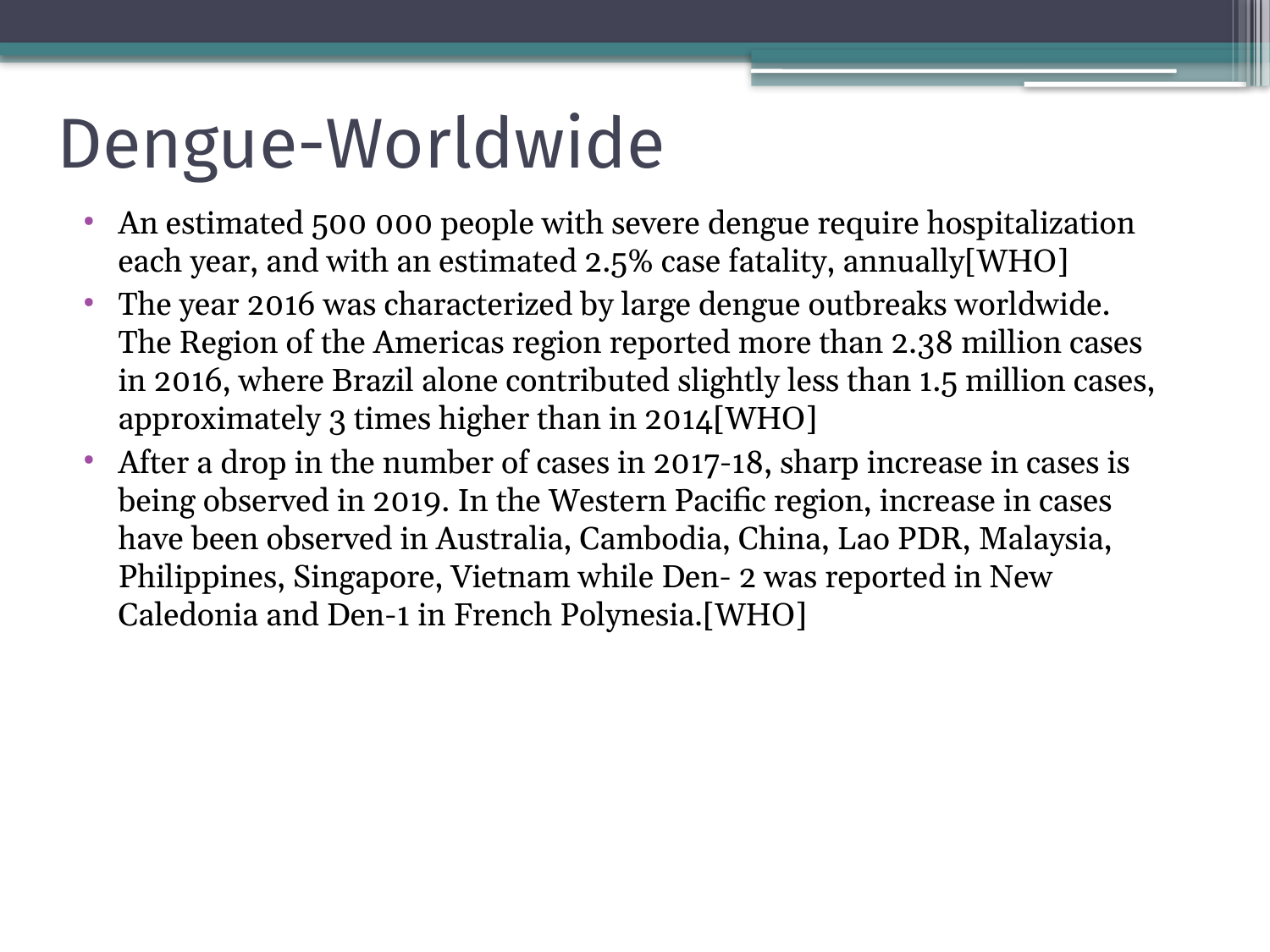

# Dengue-Worldwide
An estimated 500 000 people with severe dengue require hospitalization each year, and with an estimated 2.5% case fatality, annually[WHO]
The year 2016 was characterized by large dengue outbreaks worldwide. The Region of the Americas region reported more than 2.38 million cases in 2016, where Brazil alone contributed slightly less than 1.5 million cases, approximately 3 times higher than in 2014[WHO]
After a drop in the number of cases in 2017-18, sharp increase in cases is being observed in 2019. In the Western Pacific region, increase in cases have been observed in Australia, Cambodia, China, Lao PDR, Malaysia, Philippines, Singapore, Vietnam while Den- 2 was reported in New Caledonia and Den-1 in French Polynesia.[WHO]